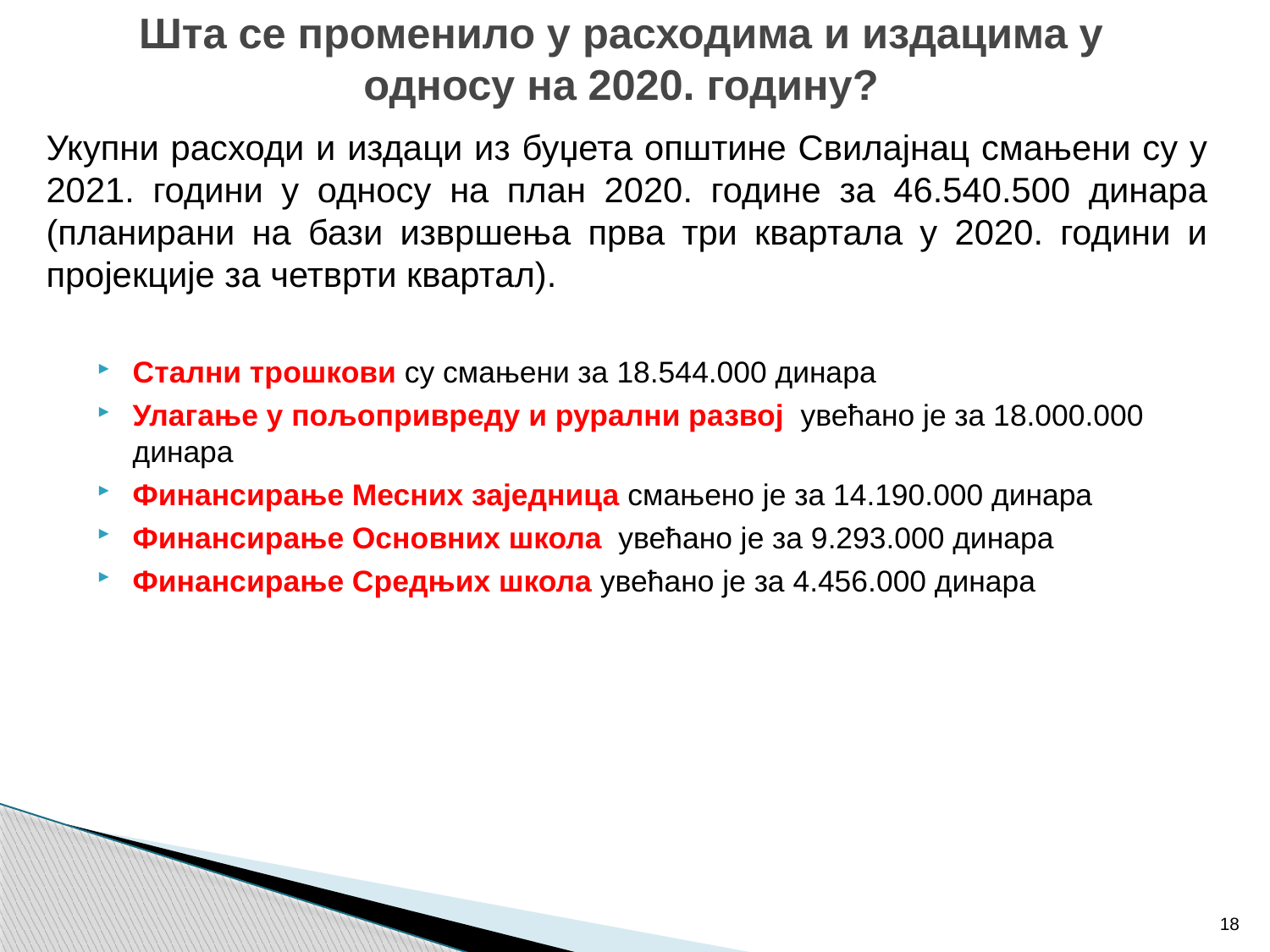

Шта се променило у расходима и издацима у односу на 2020. годину?
Укупни расходи и издаци из буџета општине Свилајнац смањени су у 2021. години у односу на план 2020. године за 46.540.500 динара (планирани на бази извршења прва три квартала у 2020. години и пројекције за четврти квартал).

Стални трошкови су смањени за 18.544.000 динара
Улагање у пољопривреду и рурални развој  увећано је за 18.000.000 динара
Финансирање Месних заједница смањено је за 14.190.000 динара
Финансирање Основних школа  увећано је за 9.293.000 динара
Финансирање Средњих школа увећано је за 4.456.000 динара

18